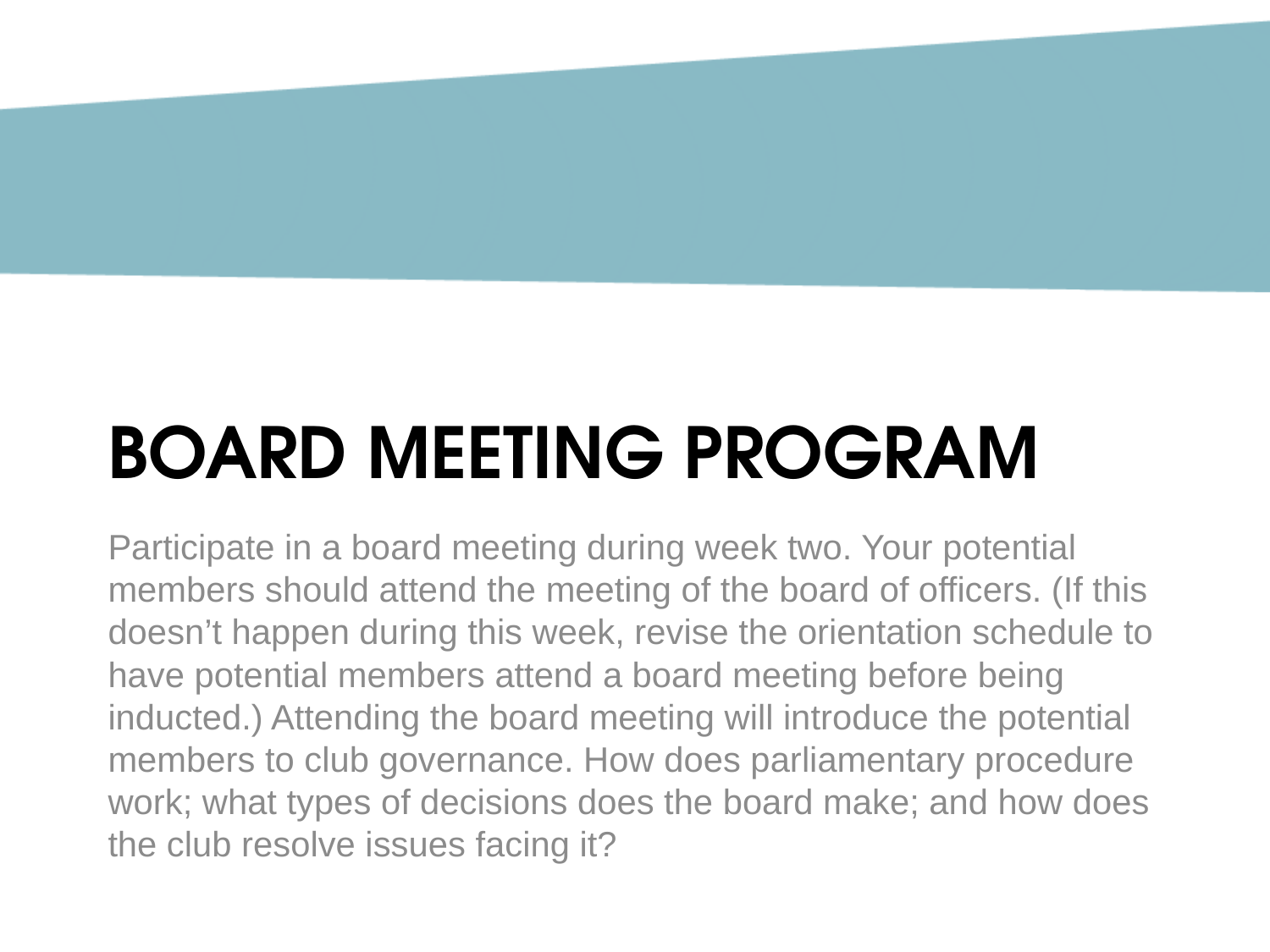

# Board Meeting Program
Participate in a board meeting during week two. Your potential members should attend the meeting of the board of officers. (If this doesn’t happen during this week, revise the orientation schedule to have potential members attend a board meeting before being inducted.) Attending the board meeting will introduce the potential members to club governance. How does parliamentary procedure work; what types of decisions does the board make; and how does the club resolve issues facing it?